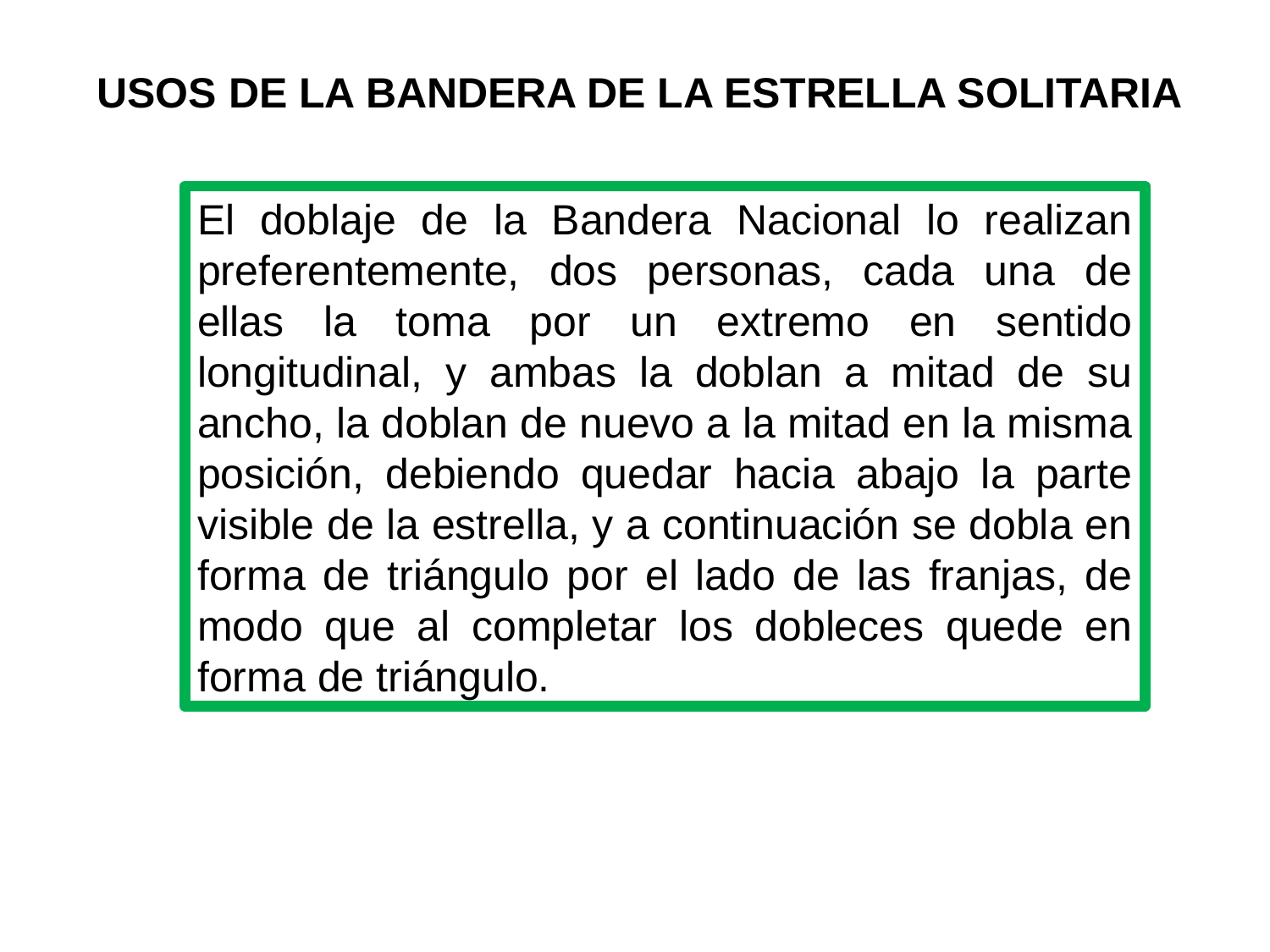

USOS DE LA BANDERA DE LA ESTRELLA SOLITARIA
El doblaje de la Bandera Nacional lo realizan preferentemente, dos personas, cada una de ellas la toma por un extremo en sentido longitudinal, y ambas la doblan a mitad de su ancho, la doblan de nuevo a la mitad en la misma posición, debiendo quedar hacia abajo la parte visible de la estrella, y a continuación se dobla en forma de triángulo por el lado de las franjas, de modo que al completar los dobleces quede en forma de triángulo.